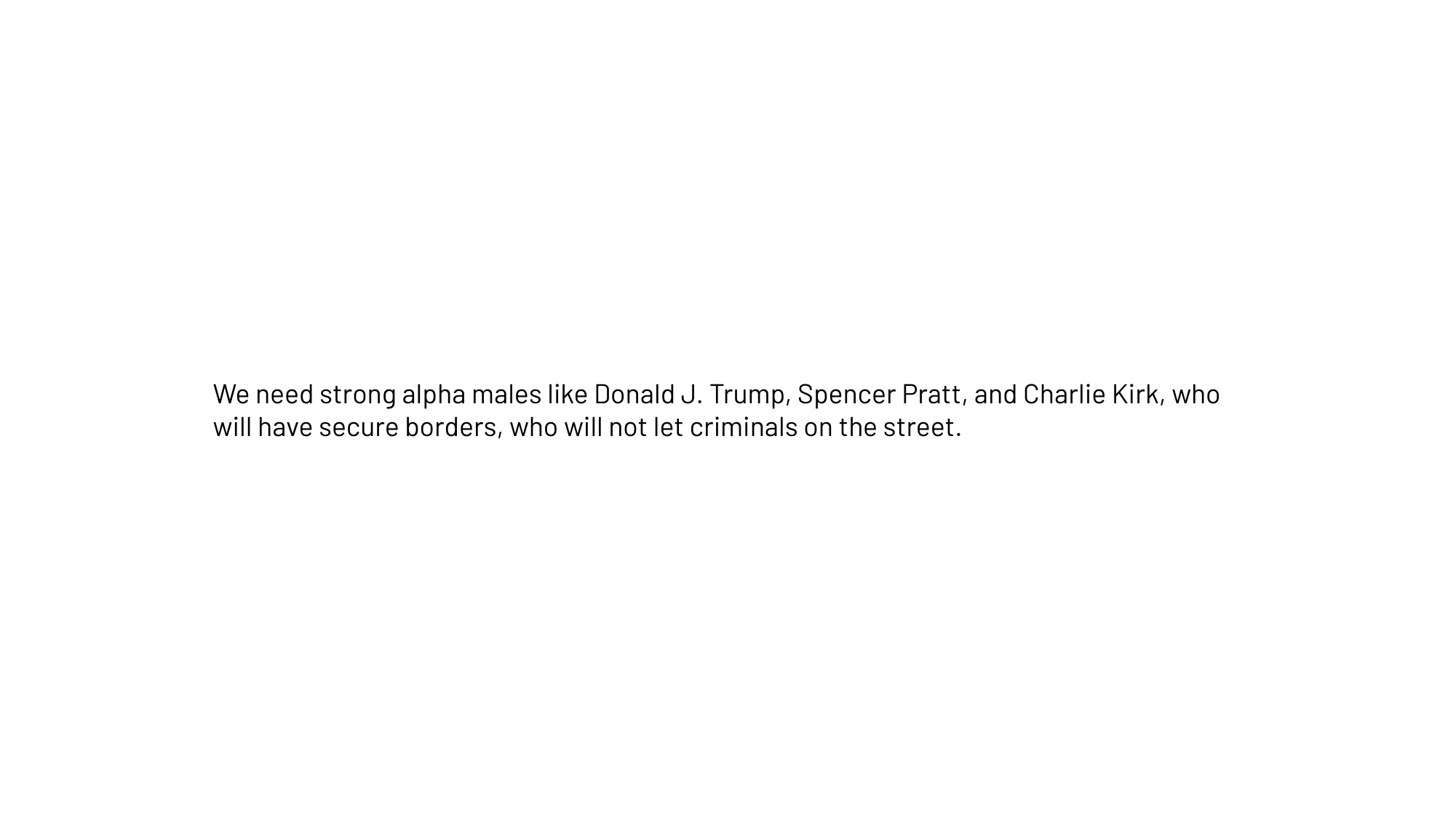

We need strong alpha males like Donald J. Trump, Spencer Pratt, and Charlie Kirk, who will have secure borders, who will not let criminals on the street.